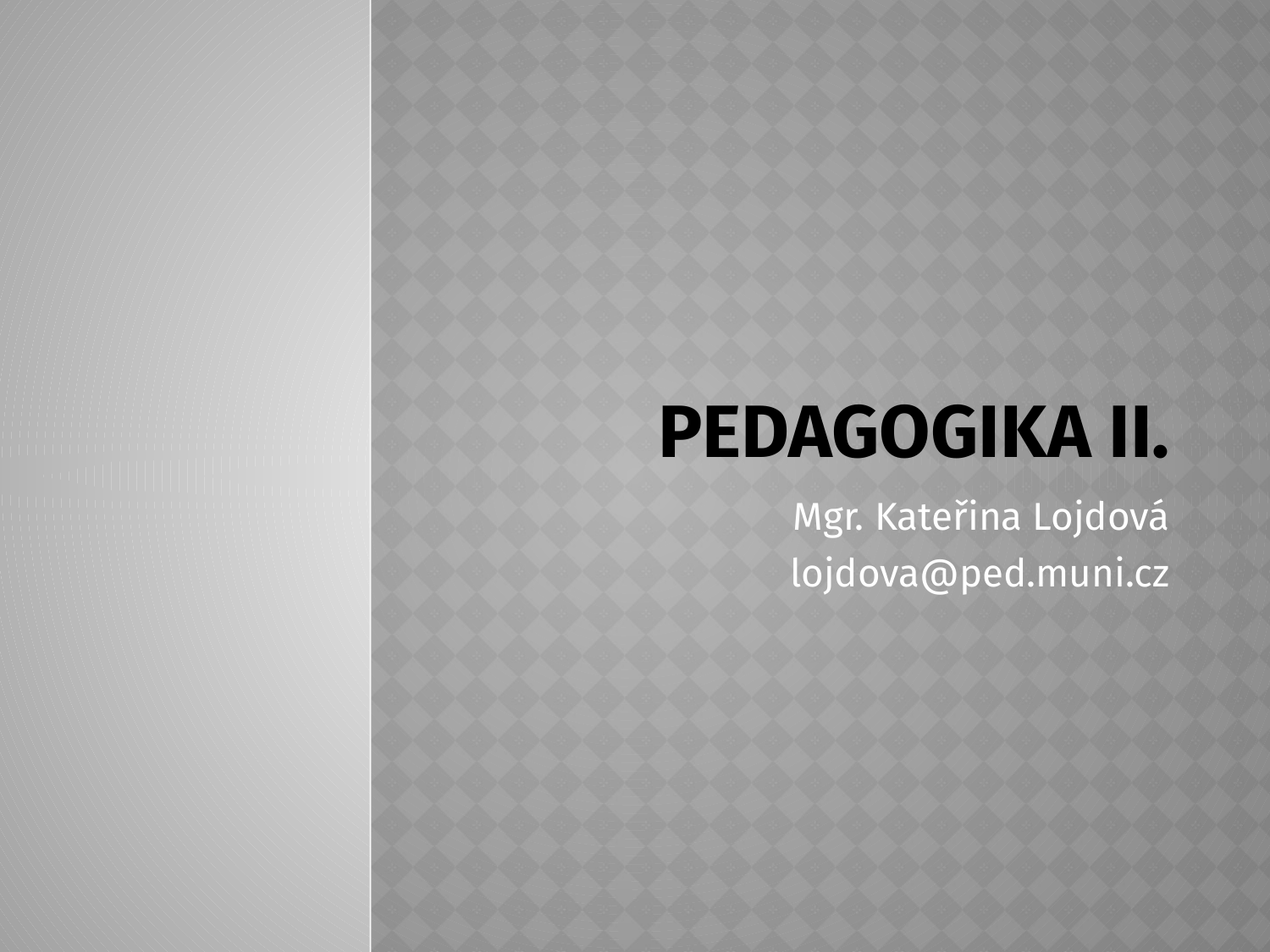

# Pedagogika II.
Mgr. Kateřina Lojdová
lojdova@ped.muni.cz